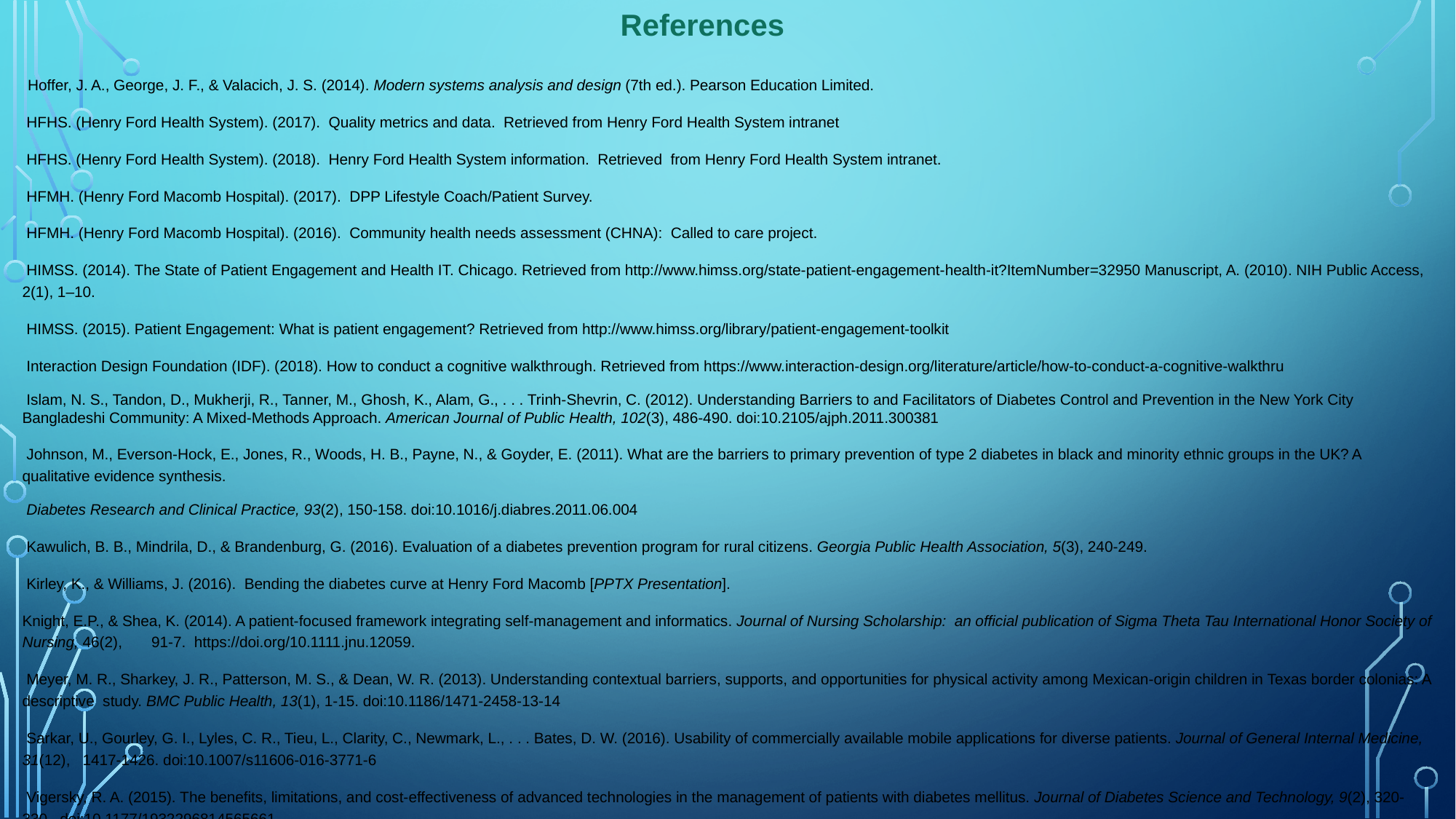

References
Hoffer, J. A., George, J. F., & Valacich, J. S. (2014). Modern systems analysis and design (7th ed.). Pearson Education Limited.
 HFHS. (Henry Ford Health System). (2017).  Quality metrics and data.  Retrieved from Henry Ford Health System intranet
 HFHS. (Henry Ford Health System). (2018).  Henry Ford Health System information.  Retrieved  from Henry Ford Health System intranet.
 HFMH. (Henry Ford Macomb Hospital). (2017).  DPP Lifestyle Coach/Patient Survey.
 HFMH. (Henry Ford Macomb Hospital). (2016).  Community health needs assessment (CHNA):  Called to care project.
 HIMSS. (2014). The State of Patient Engagement and Health IT. Chicago. Retrieved from http://www.himss.org/state-patient-engagement-health-it?ItemNumber=32950 Manuscript, A. (2010). NIH Public Access, 2(1), 1–10.
 HIMSS. (2015). Patient Engagement: What is patient engagement? Retrieved from http://www.himss.org/library/patient-engagement-toolkit
 Interaction Design Foundation (IDF). (2018). How to conduct a cognitive walkthrough. Retrieved from https://www.interaction-design.org/literature/article/how-to-conduct-a-cognitive-walkthru
 Islam, N. S., Tandon, D., Mukherji, R., Tanner, M., Ghosh, K., Alam, G., . . . Trinh-Shevrin, C. (2012). Understanding Barriers to and Facilitators of Diabetes Control and Prevention in the New York City Bangladeshi Community: A Mixed-Methods Approach. American Journal of Public Health, 102(3), 486-490. doi:10.2105/ajph.2011.300381
 Johnson, M., Everson-Hock, E., Jones, R., Woods, H. B., Payne, N., & Goyder, E. (2011). What are the barriers to primary prevention of type 2 diabetes in black and minority ethnic groups in the UK? A qualitative evidence synthesis.
 Diabetes Research and Clinical Practice, 93(2), 150-158. doi:10.1016/j.diabres.2011.06.004
 Kawulich, B. B., Mindrila, D., & Brandenburg, G. (2016). Evaluation of a diabetes prevention program for rural citizens. Georgia Public Health Association, 5(3), 240-249.
 Kirley, K., & Williams, J. (2016).  Bending the diabetes curve at Henry Ford Macomb [PPTX Presentation].
Knight, E.P., & Shea, K. (2014). A patient-focused framework integrating self-management and informatics. Journal of Nursing Scholarship:  an official publication of Sigma Theta Tau International Honor Society of Nursing, 46(2),       91-7.  https://doi.org/10.1111.jnu.12059.
 Meyer, M. R., Sharkey, J. R., Patterson, M. S., & Dean, W. R. (2013). Understanding contextual barriers, supports, and opportunities for physical activity among Mexican-origin children in Texas border colonias: A descriptive  study. BMC Public Health, 13(1), 1-15. doi:10.1186/1471-2458-13-14
 Sarkar, U., Gourley, G. I., Lyles, C. R., Tieu, L., Clarity, C., Newmark, L., . . . Bates, D. W. (2016). Usability of commercially available mobile applications for diverse patients. Journal of General Internal Medicine, 31(12),   1417-1426. doi:10.1007/s11606-016-3771-6
 Vigersky, R. A. (2015). The benefits, limitations, and cost-effectiveness of advanced technologies in the management of patients with diabetes mellitus. Journal of Diabetes Science and Technology, 9(2), 320-330.  doi:10.1177/1932296814565661